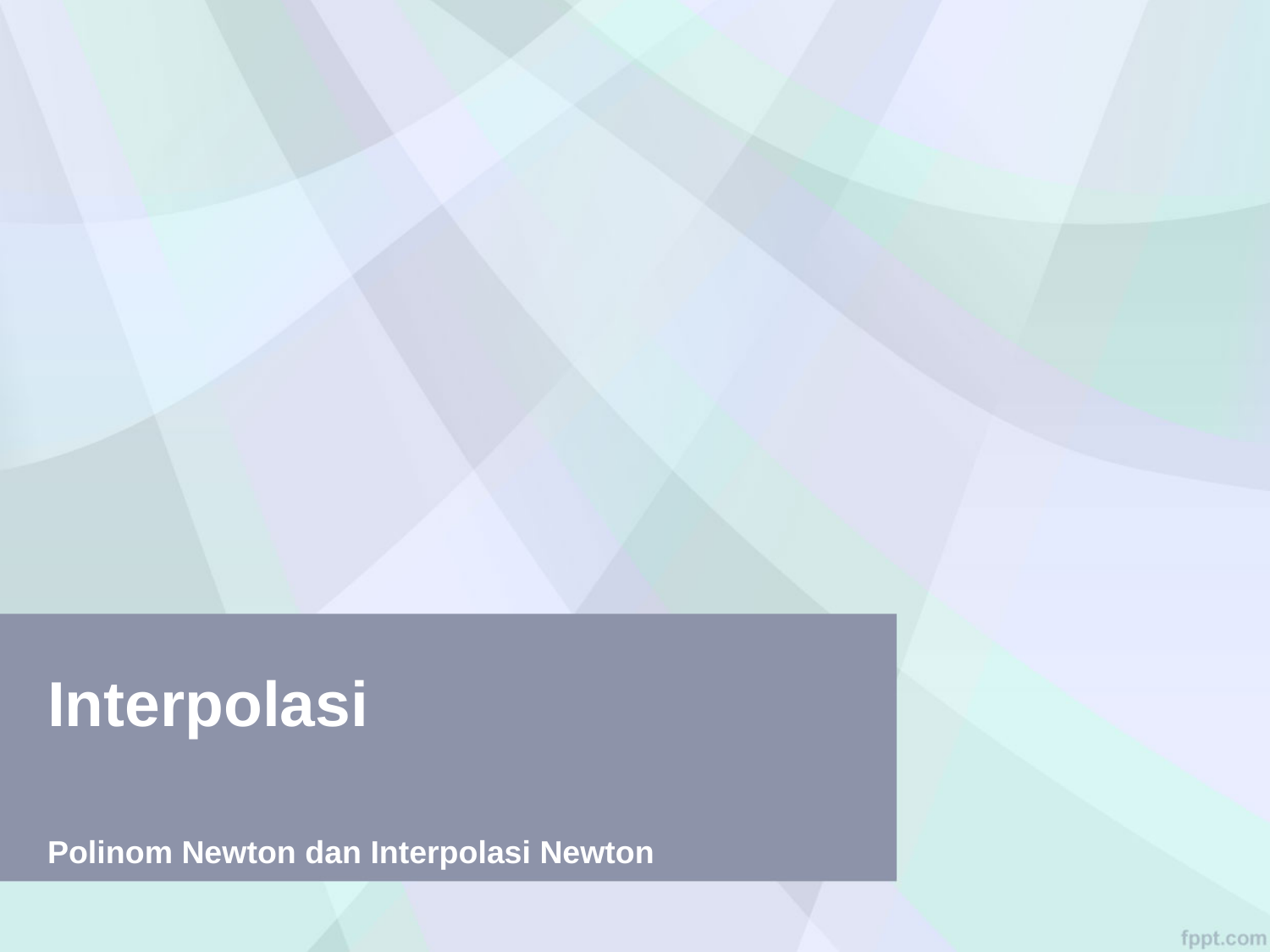

# Interpolasi
Polinom Newton dan Interpolasi Newton